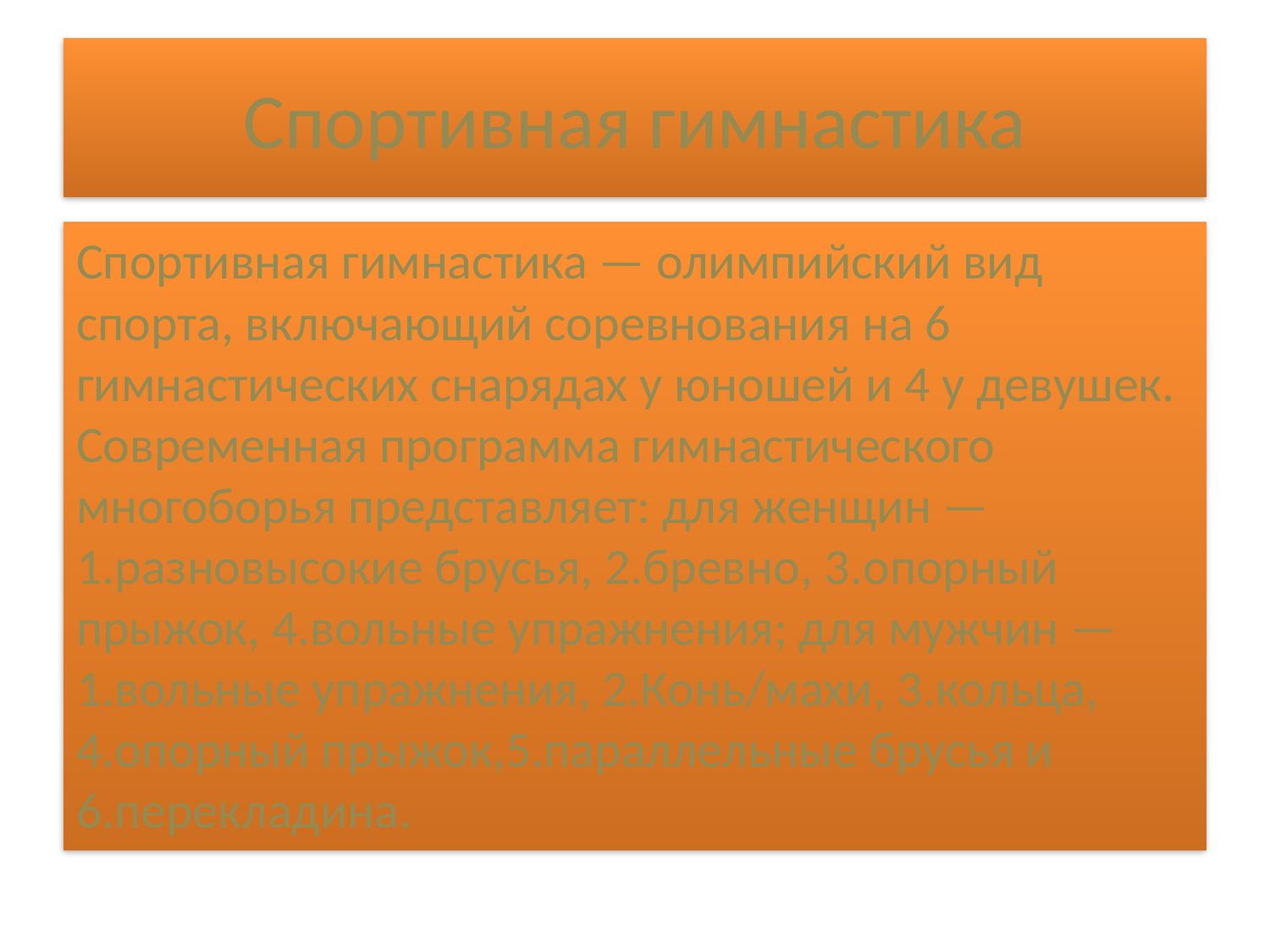

# Спортивная гимнастика
Спортивная гимнастика — олимпийский вид спорта, включающий соревнования на 6 гимнастических снарядах у юношей и 4 у девушек. Современная программа гимнастического многоборья представляет: для женщин — 1.разновысокие брусья, 2.бревно, 3.опорный прыжок, 4.вольные упражнения; для мужчин — 1.вольные упражнения, 2.Конь/махи, 3.кольца, 4.опорный прыжок,5.параллельные брусья и 6.перекладина.